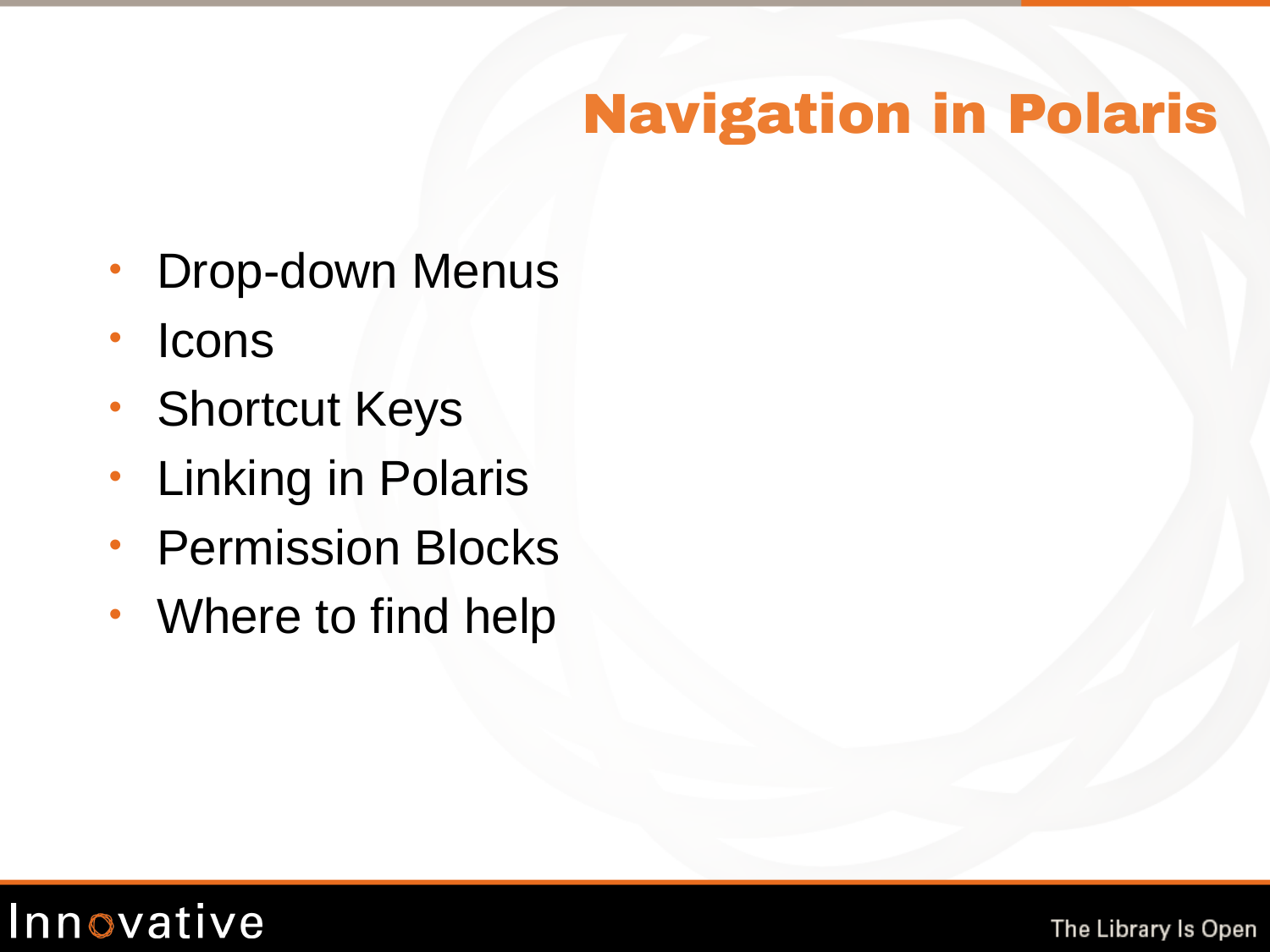

Navigation in Polaris
Drop-down Menus
Icons
Shortcut Keys
Linking in Polaris
Permission Blocks
Where to find help